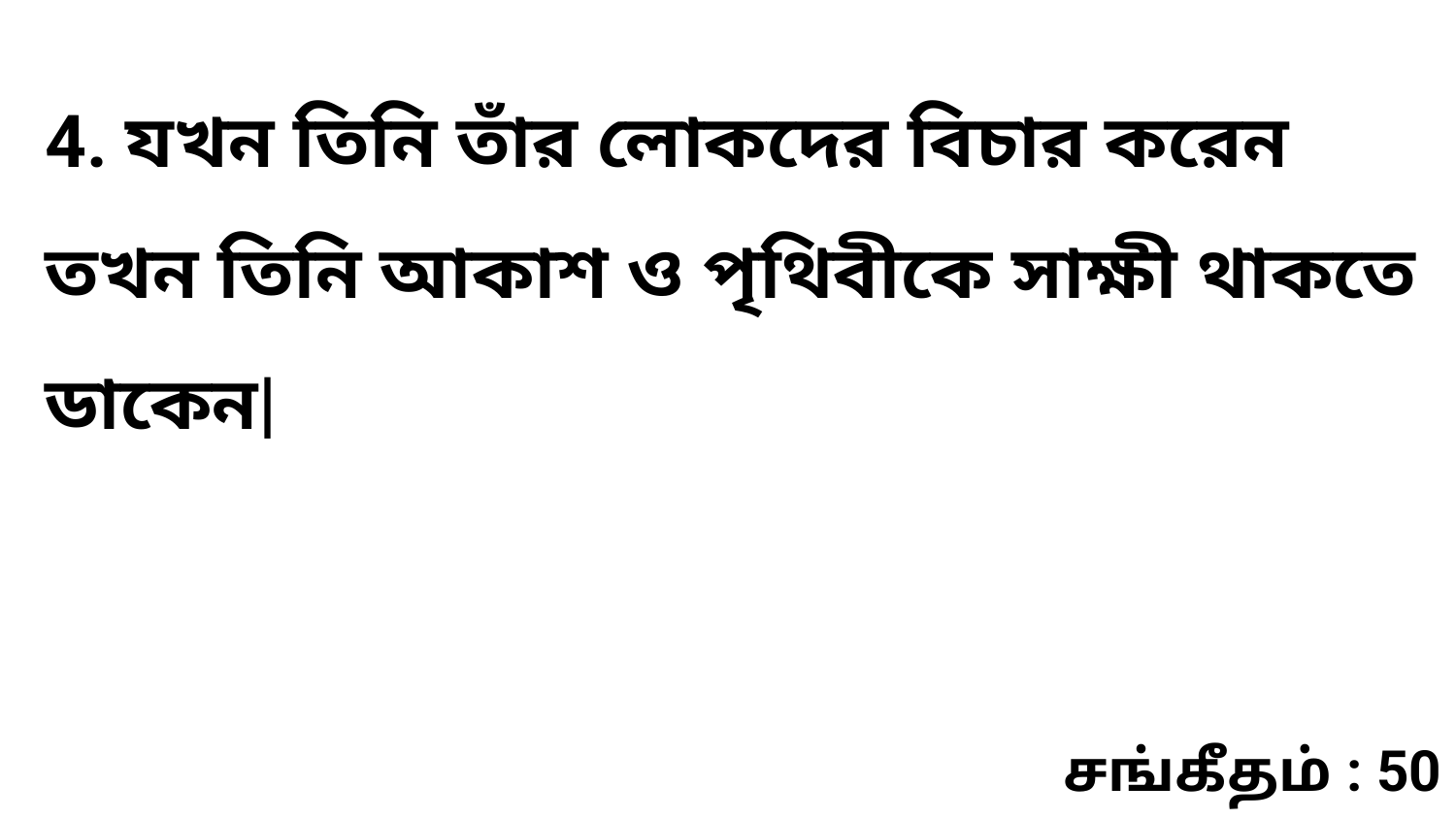

4. যখন তিনি তাঁর লোকদের বিচার করেন তখন তিনি আকাশ ও পৃথিবীকে সাক্ষী থাকতে ডাকেন|
சங்கீதம் : 50